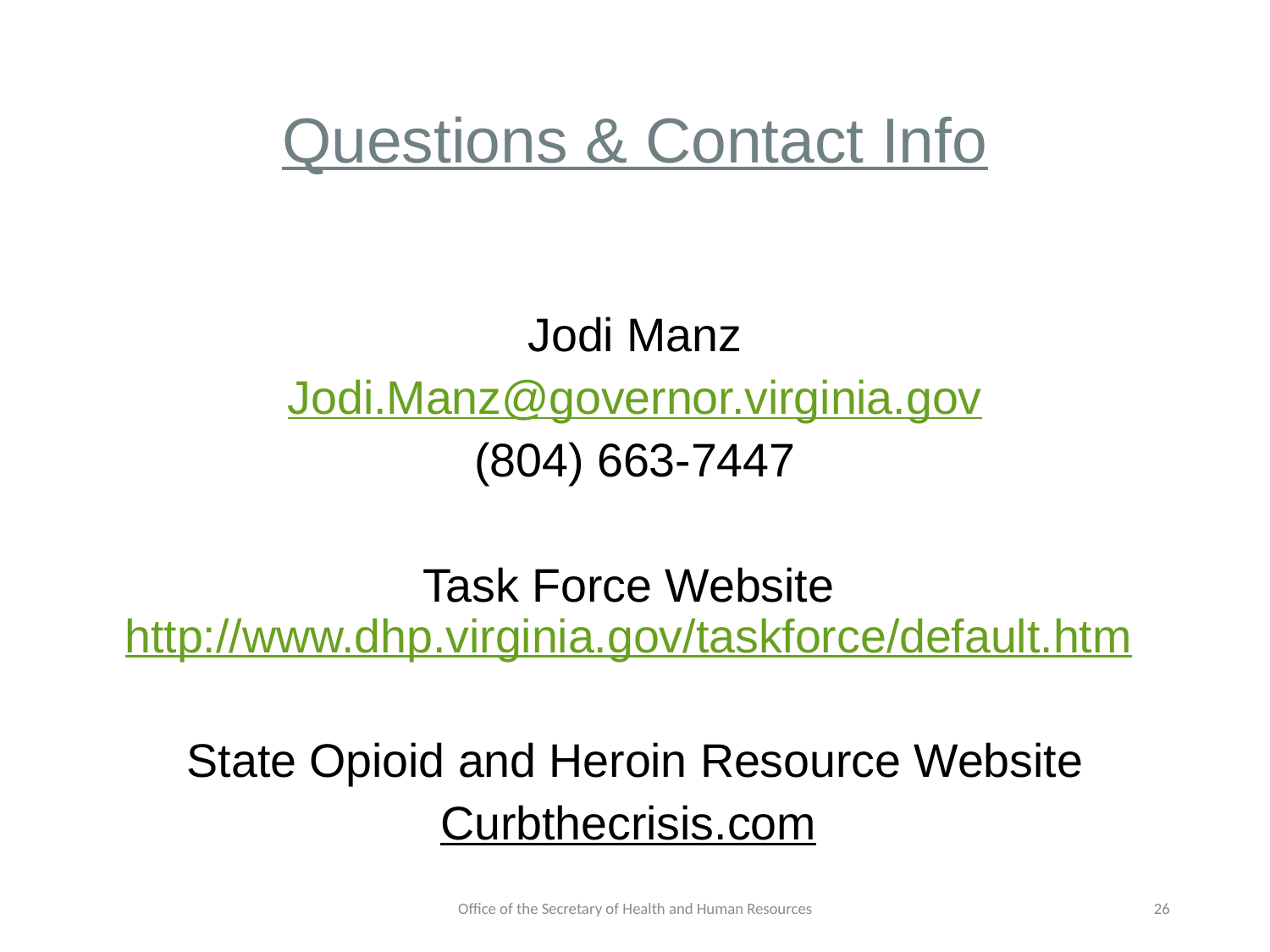

# Questions & Contact Info

Jodi Manz
Jodi.Manz@governor.virginia.gov
(804) 663-7447

Task Force Website http://www.dhp.virginia.gov/taskforce/default.htm

State Opioid and Heroin Resource Website
Curbthecrisis.com
Office of the Secretary of Health and Human Resources
26